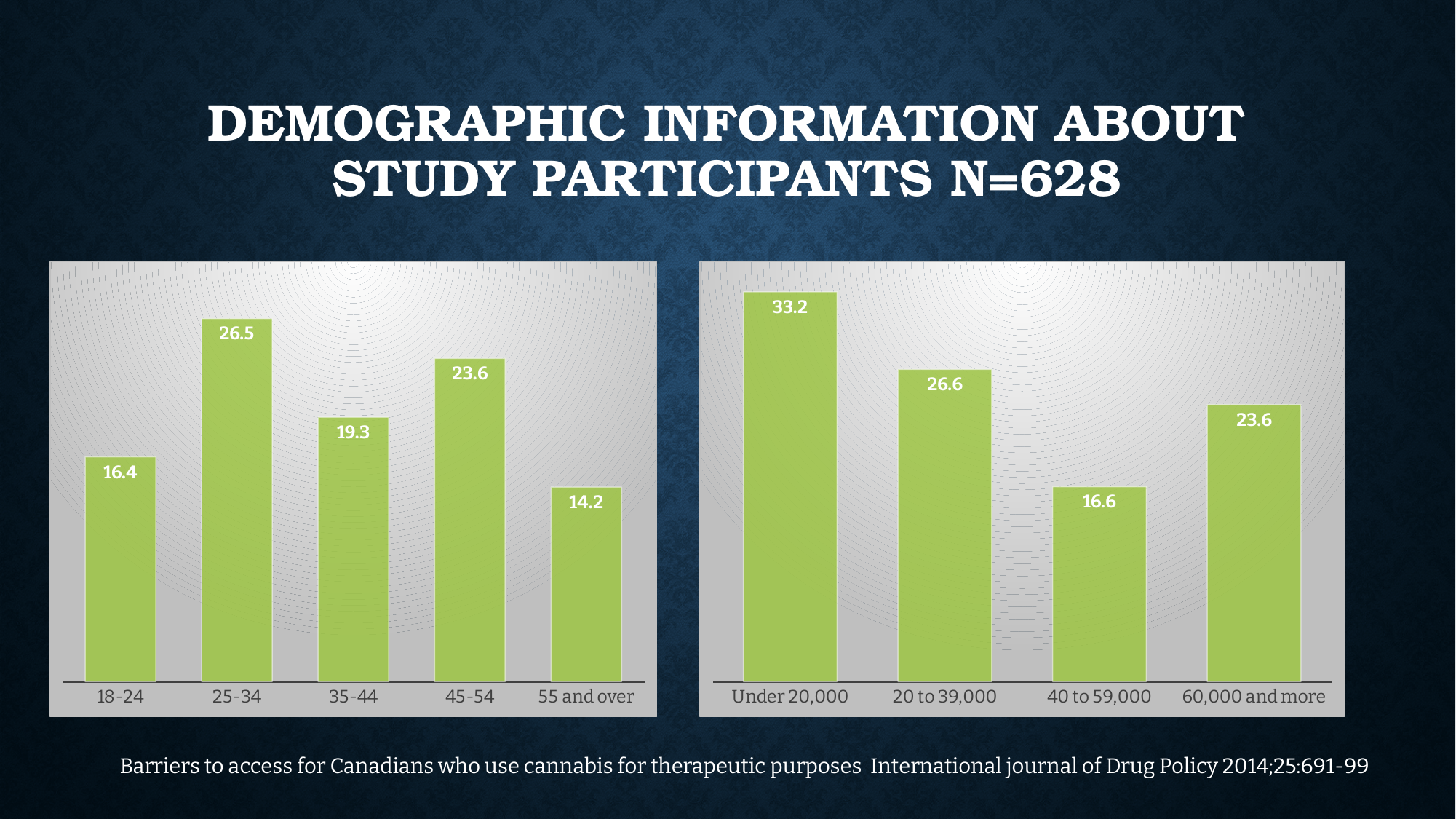

# Demographic information about study participants n=628

### Chart

| Category | Series 1 |
|---|---|
| 18-24 | 16.4 |
| 25-34 | 26.5 |
| 35-44 | 19.3 |
| 45-54 | 23.6 |
| 55 and over | 14.2 |

### Chart

| Category | Series 1 |
|---|---|
| Under 20,000 | 33.2 |
| 20 to 39,000 | 26.6 |
| 40 to 59,000 | 16.6 |
| 60,000 and more | 23.6 |
Barriers to access for Canadians who use cannabis for therapeutic purposes  International journal of Drug Policy 2014;25:691-99